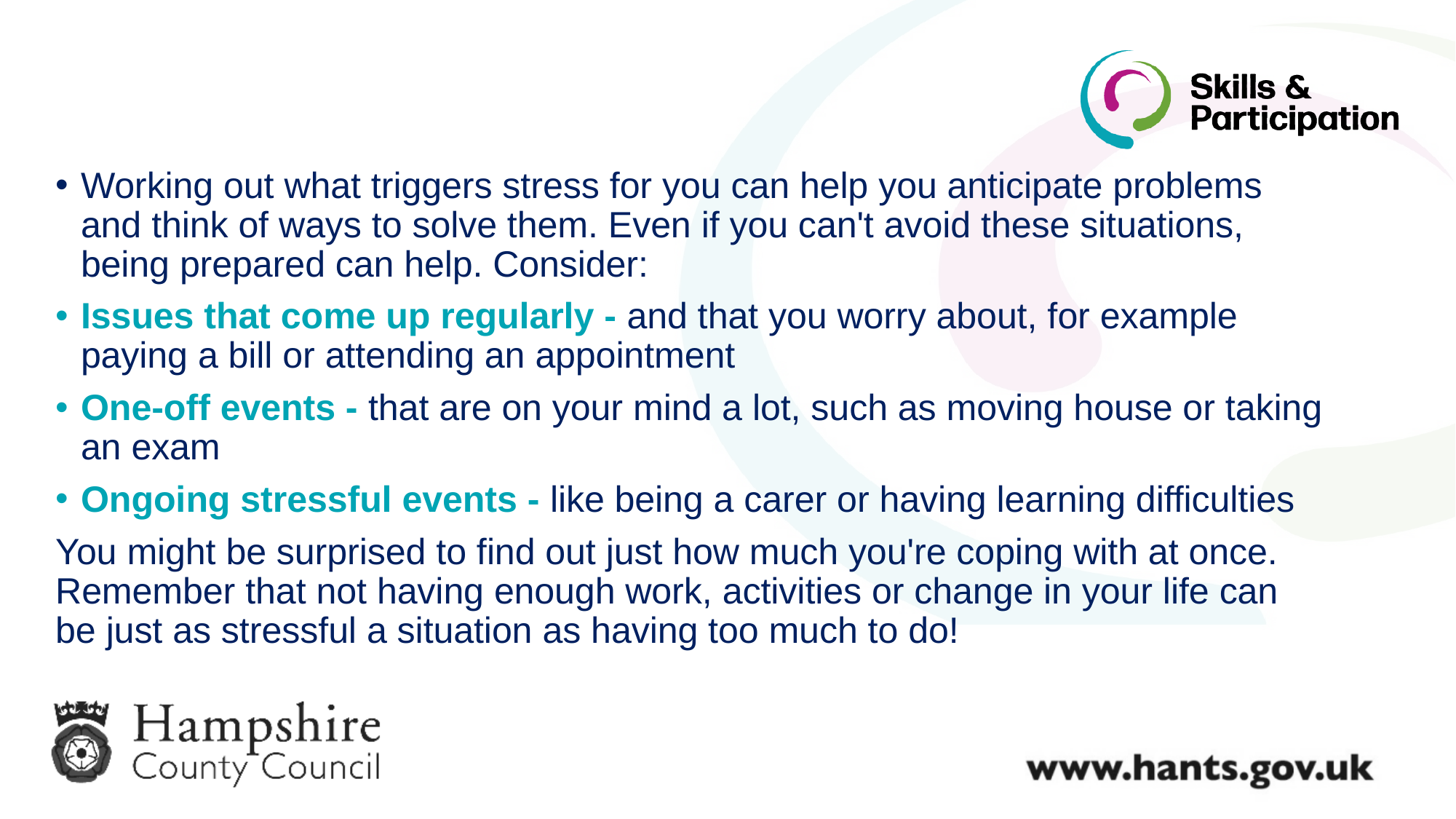

Working out what triggers stress for you can help you anticipate problems and think of ways to solve them. Even if you can't avoid these situations, being prepared can help. Consider:
Issues that come up regularly - and that you worry about, for example paying a bill or attending an appointment
One-off events - that are on your mind a lot, such as moving house or taking an exam
Ongoing stressful events - like being a carer or having learning difficulties
You might be surprised to find out just how much you're coping with at once. Remember that not having enough work, activities or change in your life can be just as stressful a situation as having too much to do!